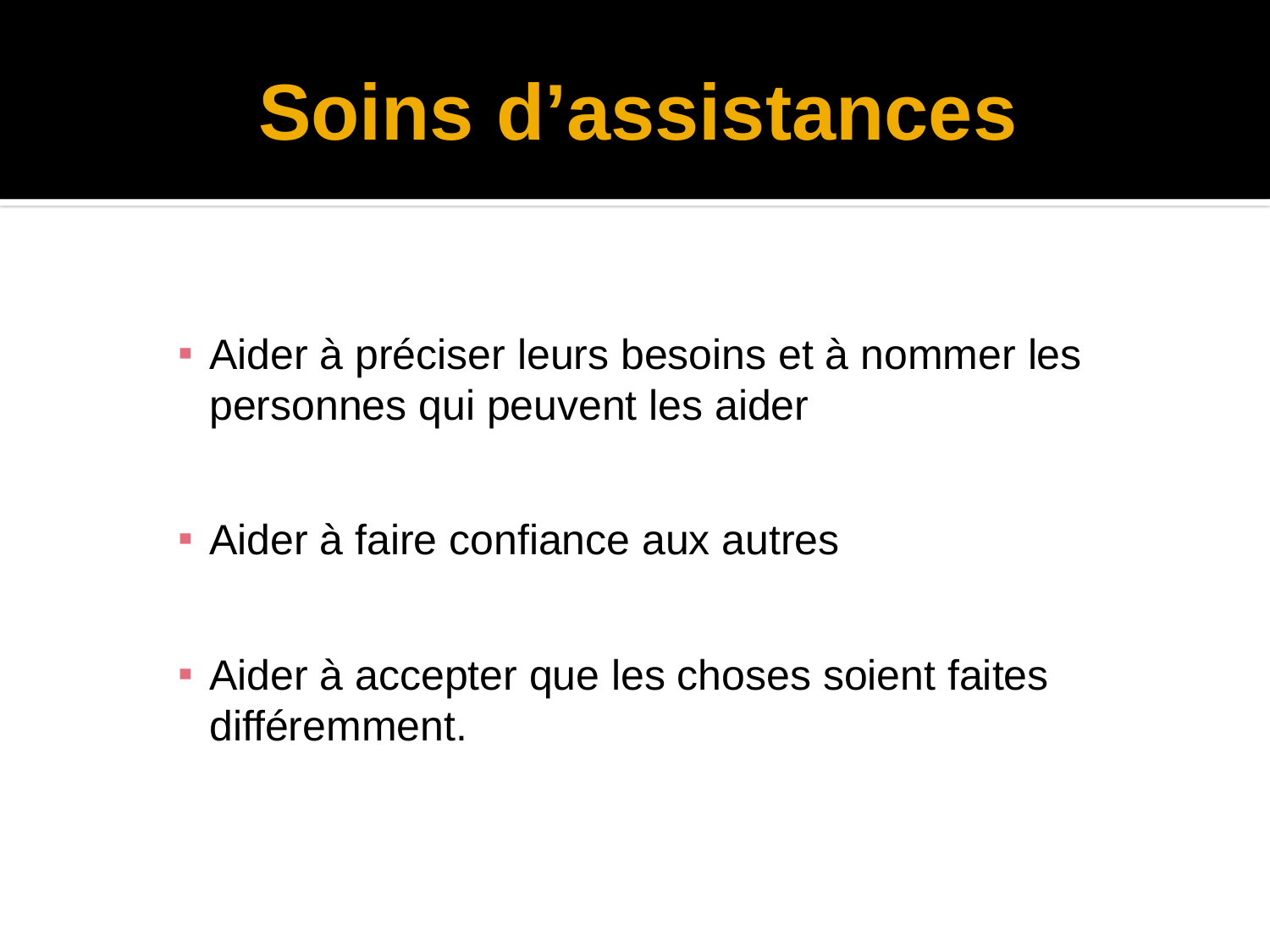

# Soins d’assistances

Aider à préciser leurs besoins et à nommer les personnes qui peuvent les aider

Aider à faire confiance aux autres

Aider à accepter que les choses soient faites différemment.